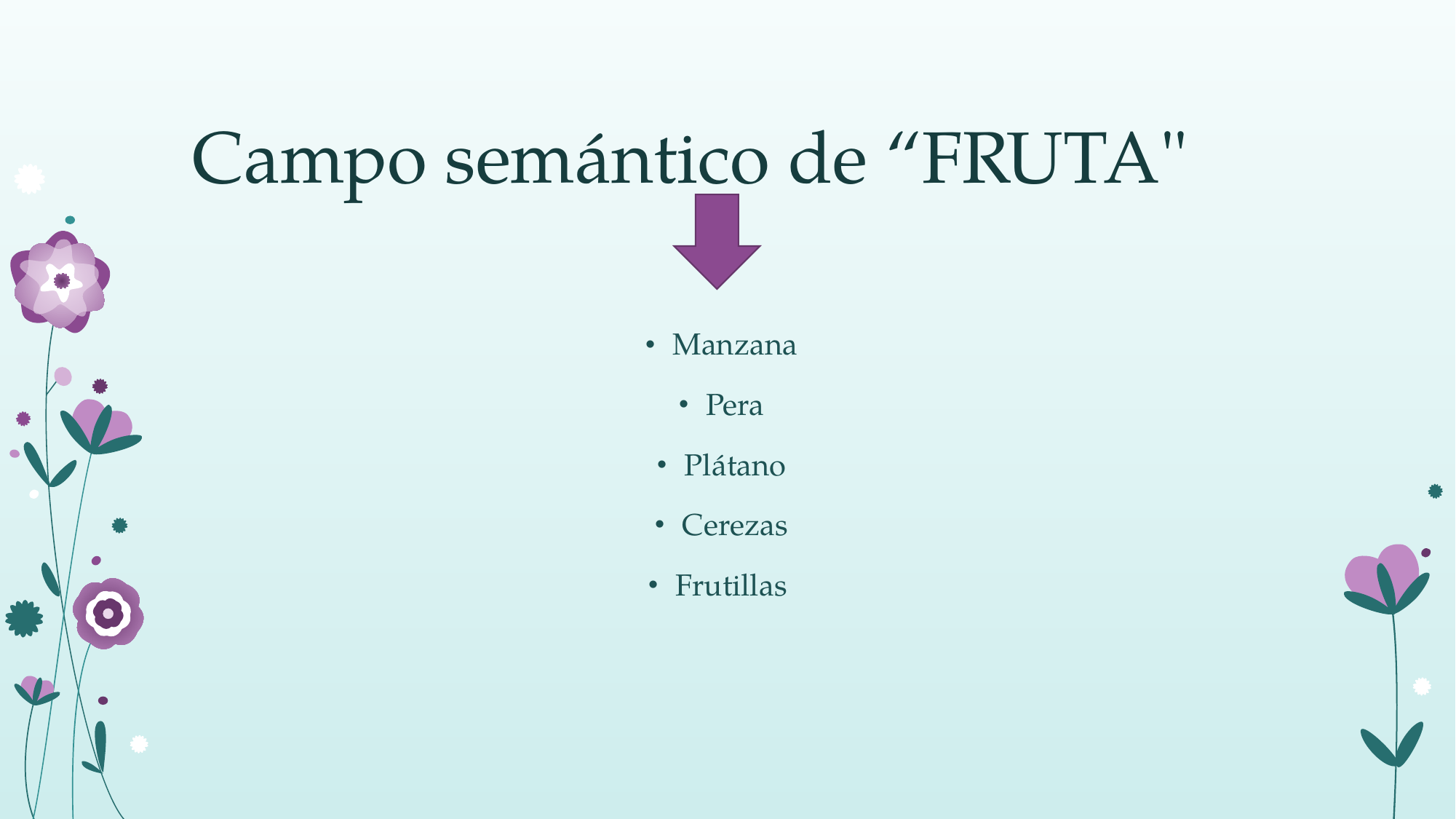

# Campo semántico de “FRUTA"

Manzana
Pera
Plátano
Cerezas
Frutillas